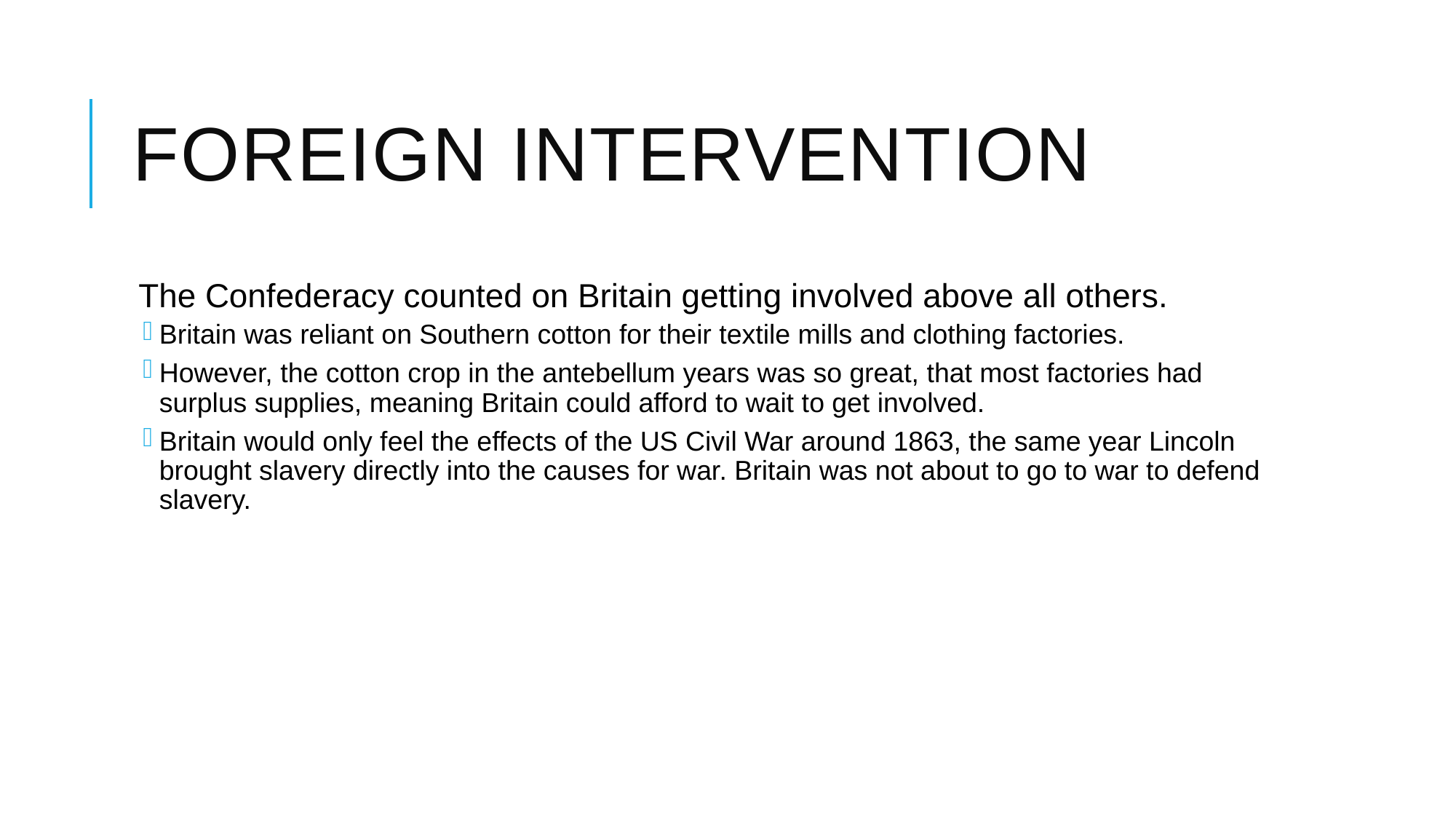

# Foreign Intervention
The Confederacy counted on Britain getting involved above all others.
Britain was reliant on Southern cotton for their textile mills and clothing factories.
However, the cotton crop in the antebellum years was so great, that most factories had surplus supplies, meaning Britain could afford to wait to get involved.
Britain would only feel the effects of the US Civil War around 1863, the same year Lincoln brought slavery directly into the causes for war. Britain was not about to go to war to defend slavery.